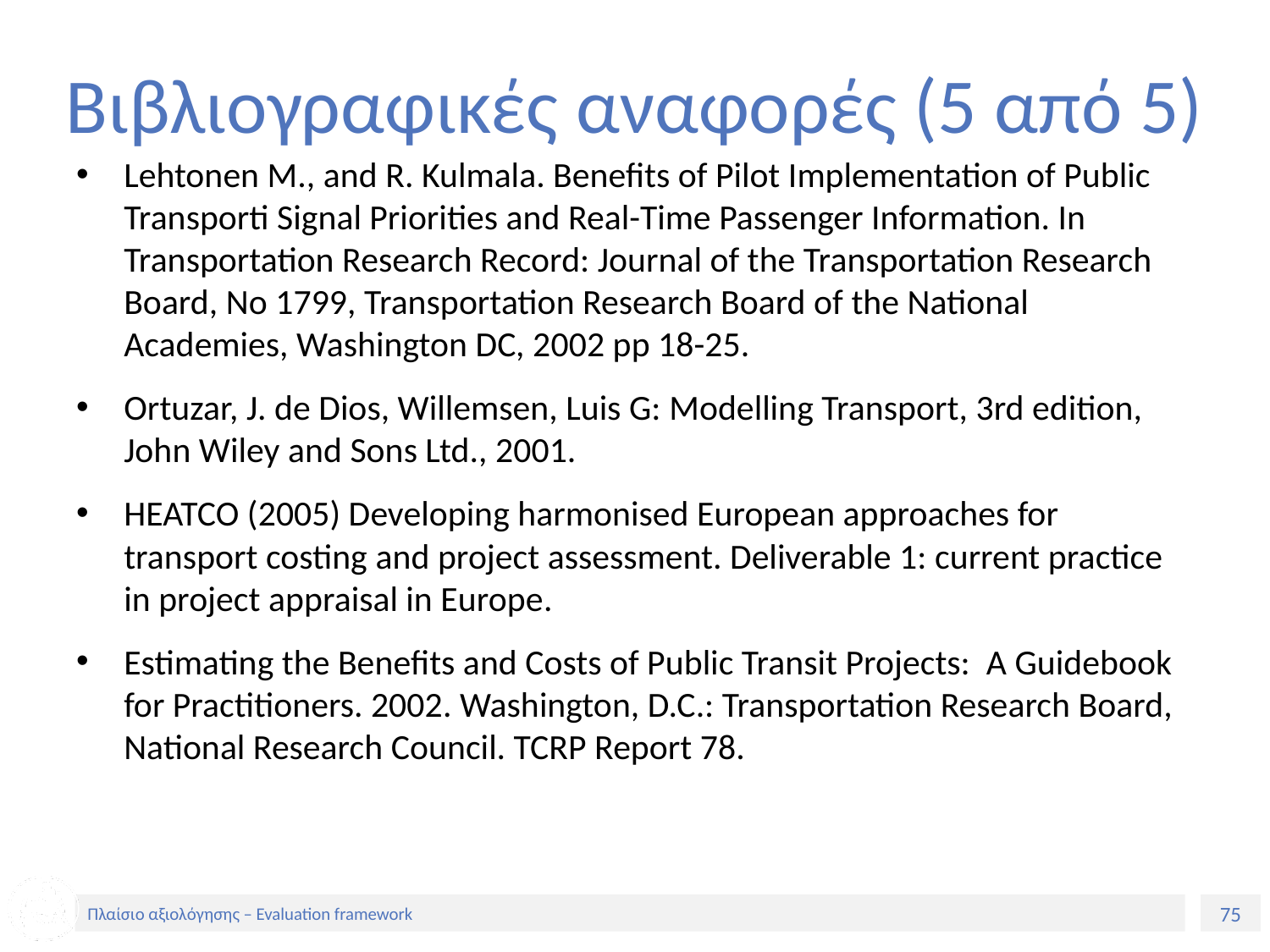

# Βιβλιογραφικές αναφορές (5 από 5)
Lehtonen M., and R. Kulmala. Benefits of Pilot Implementation of Public Transporti Signal Priorities and Real-Time Passenger Information. In Transportation Research Record: Journal of the Transportation Research Board, No 1799, Transportation Research Board of the National Academies, Washington DC, 2002 pp 18-25.
Ortuzar, J. de Dios, Willemsen, Luis G: Modelling Transport, 3rd edition, John Wiley and Sons Ltd., 2001.
HEATCO (2005) Developing harmonised European approaches for transport costing and project assessment. Deliverable 1: current practice in project appraisal in Europe.
Estimating the Beneﬁts and Costs of Public Transit Projects:  A Guidebook for Practitioners. 2002. Washington, D.C.: Transportation Research Board, National Research Council. TCRP Report 78.